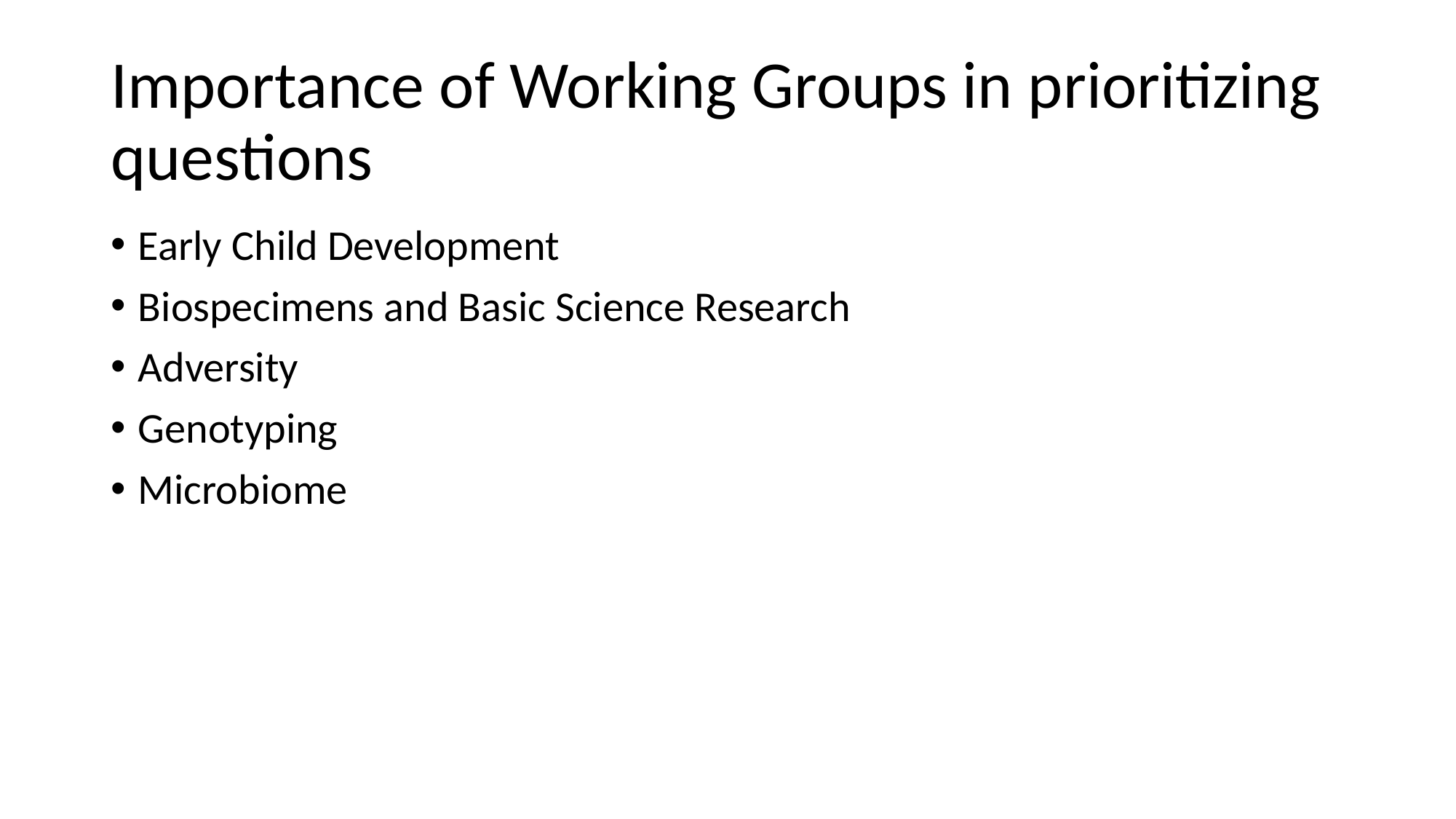

# Importance of Working Groups in prioritizing questions
Early Child Development
Biospecimens and Basic Science Research
Adversity
Genotyping
Microbiome